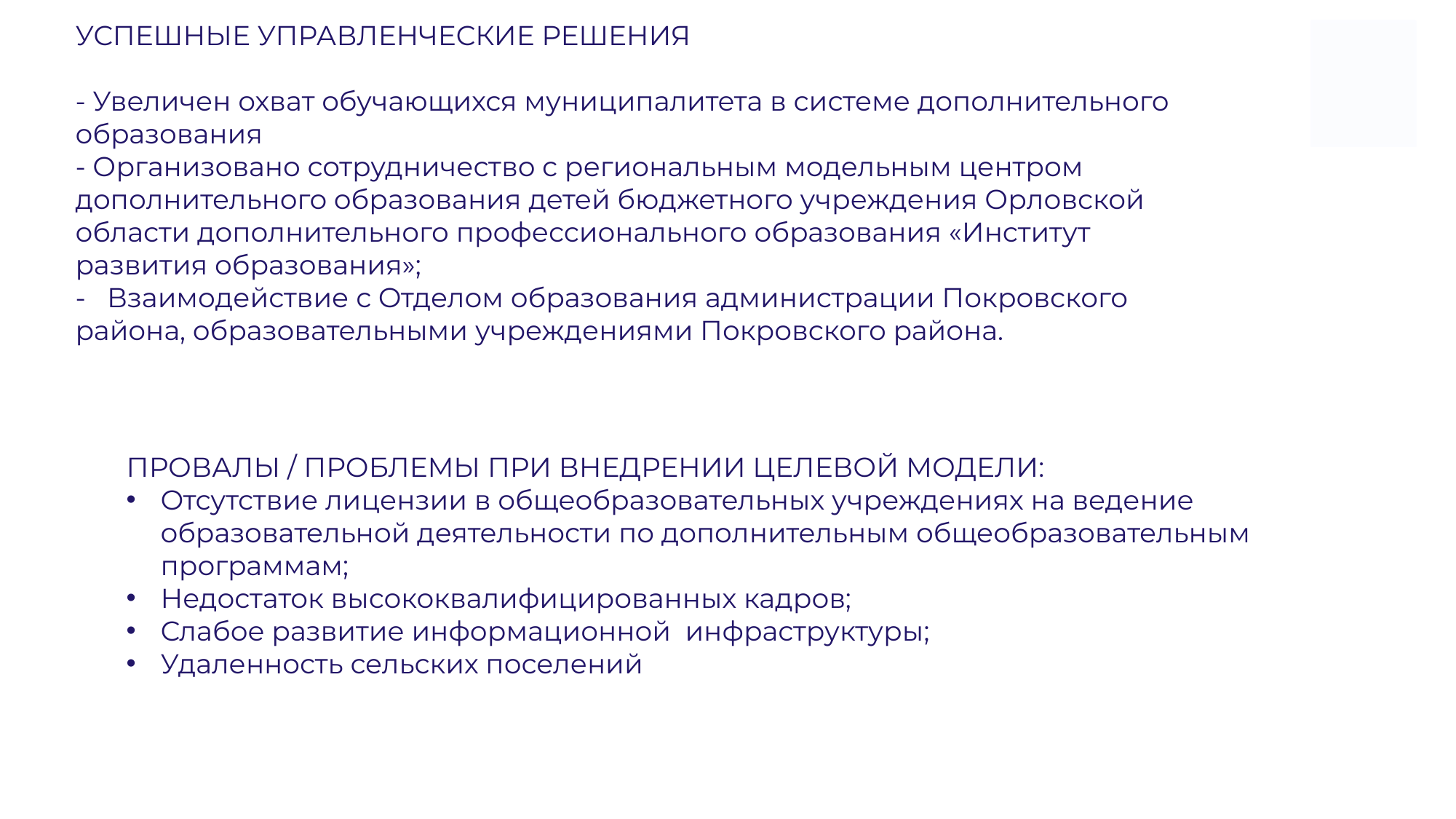

# УСПЕШНЫЕ УПРАВЛЕНЧЕСКИЕ РЕШЕНИЯ - Увеличен охват обучающихся муниципалитета в системе дополнительного образования - Организовано сотрудничество с региональным модельным центром дополнительного образования детей бюджетного учреждения Орловской области дополнительного профессионального образования «Институт развития образования»; -   Взаимодействие с Отделом образования администрации Покровского района, образовательными учреждениями Покровского района.

ПРОВАЛЫ / ПРОБЛЕМЫ ПРИ ВНЕДРЕНИИ ЦЕЛЕВОЙ МОДЕЛИ:
Отсутствие лицензии в общеобразовательных учреждениях на ведение образовательной деятельности по дополнительным общеобразовательным программам;
Недостаток высококвалифицированных кадров;
Слабое развитие информационной  инфраструктуры;
Удаленность сельских поселений